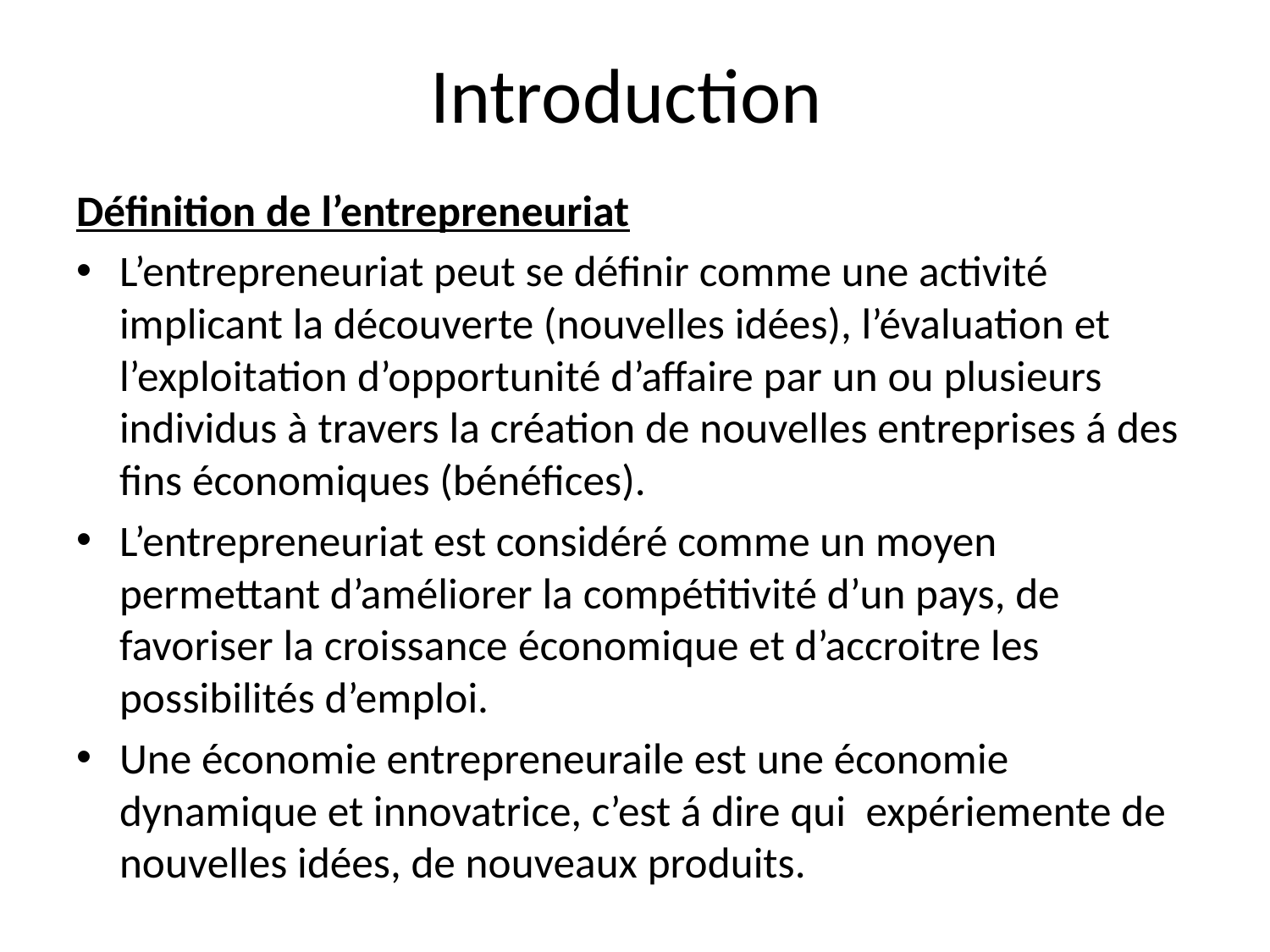

# Introduction
Définition de l’entrepreneuriat
L’entrepreneuriat peut se définir comme une activité implicant la découverte (nouvelles idées), l’évaluation et l’exploitation d’opportunité d’affaire par un ou plusieurs individus à travers la création de nouvelles entreprises á des fins économiques (bénéfices).
L’entrepreneuriat est considéré comme un moyen permettant d’améliorer la compétitivité d’un pays, de favoriser la croissance économique et d’accroitre les possibilités d’emploi.
Une économie entrepreneuraile est une économie dynamique et innovatrice, c’est á dire qui  expériemente de nouvelles idées, de nouveaux produits.